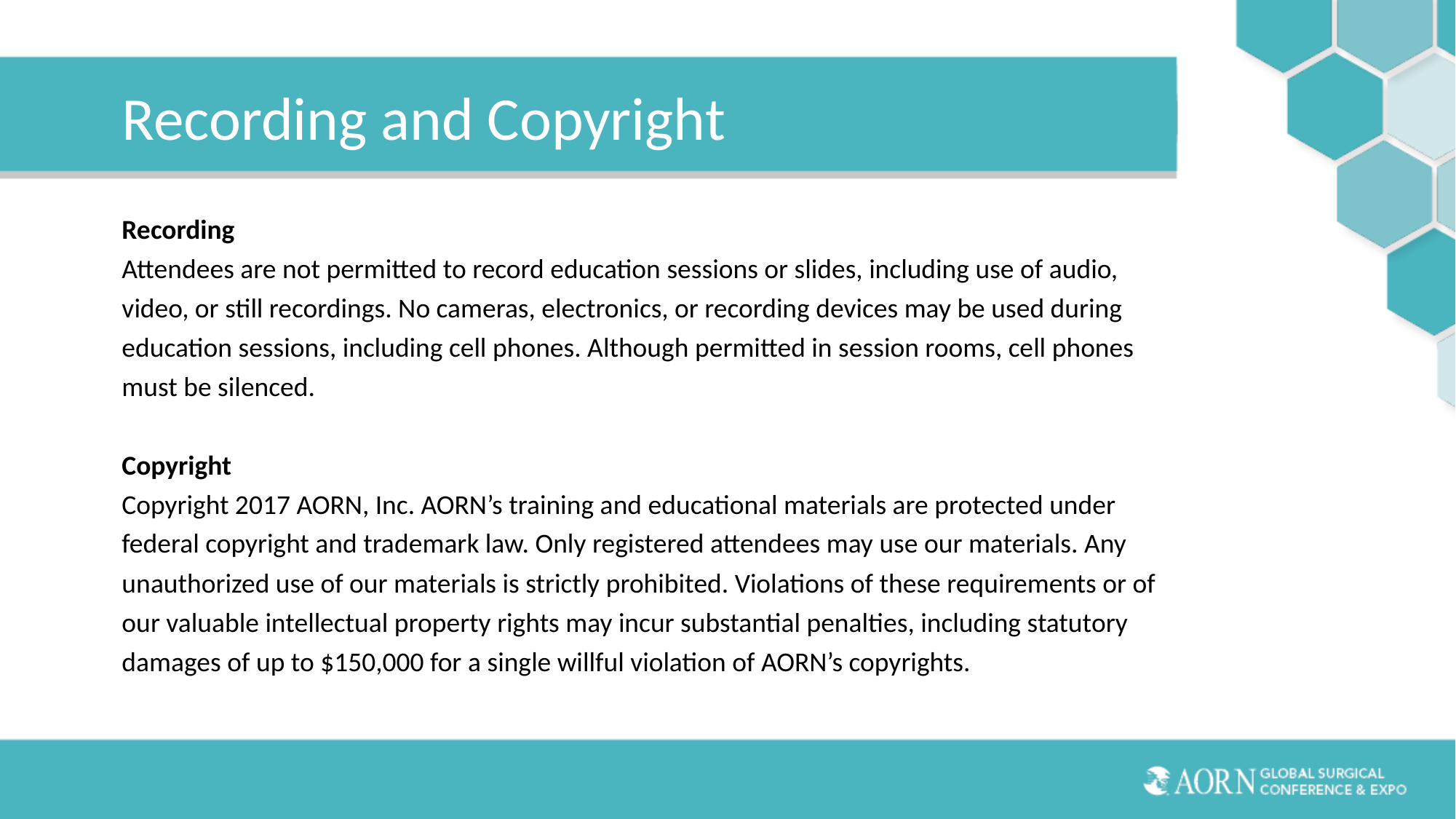

# Recording and Copyright
Recording
Attendees are not permitted to record education sessions or slides, including use of audio, video, or still recordings. No cameras, electronics, or recording devices may be used during education sessions, including cell phones. Although permitted in session rooms, cell phones must be silenced.

Copyright
Copyright 2017 AORN, Inc. AORN’s training and educational materials are protected under federal copyright and trademark law. Only registered attendees may use our materials. Any unauthorized use of our materials is strictly prohibited. Violations of these requirements or of our valuable intellectual property rights may incur substantial penalties, including statutory damages of up to $150,000 for a single willful violation of AORN’s copyrights.